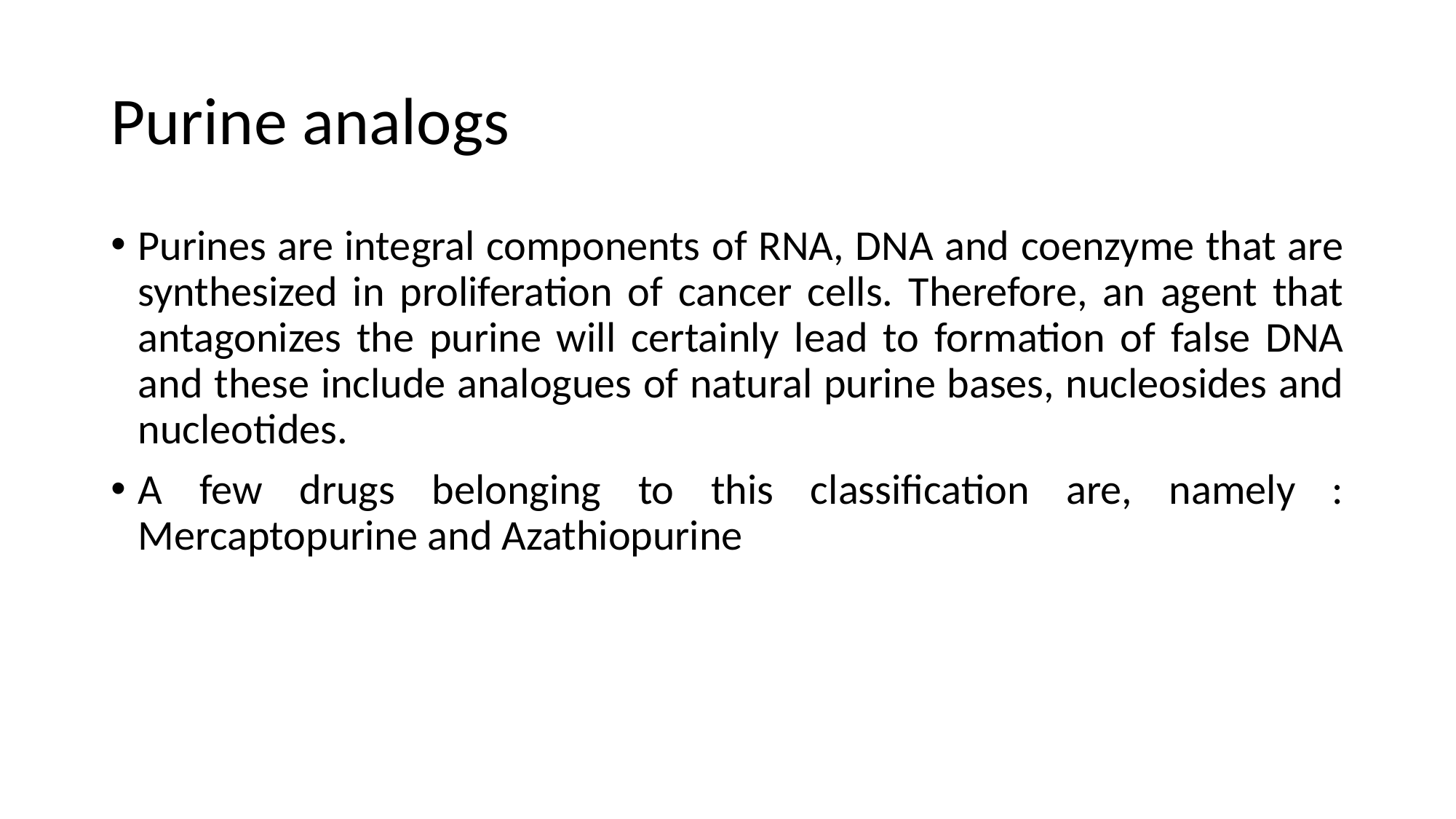

# Purine analogs
Purines are integral components of RNA, DNA and coenzyme that are synthesized in proliferation of cancer cells. Therefore, an agent that antagonizes the purine will certainly lead to formation of false DNA and these include analogues of natural purine bases, nucleosides and nucleotides.
A few drugs belonging to this classification are, namely : Mercaptopurine and Azathiopurine